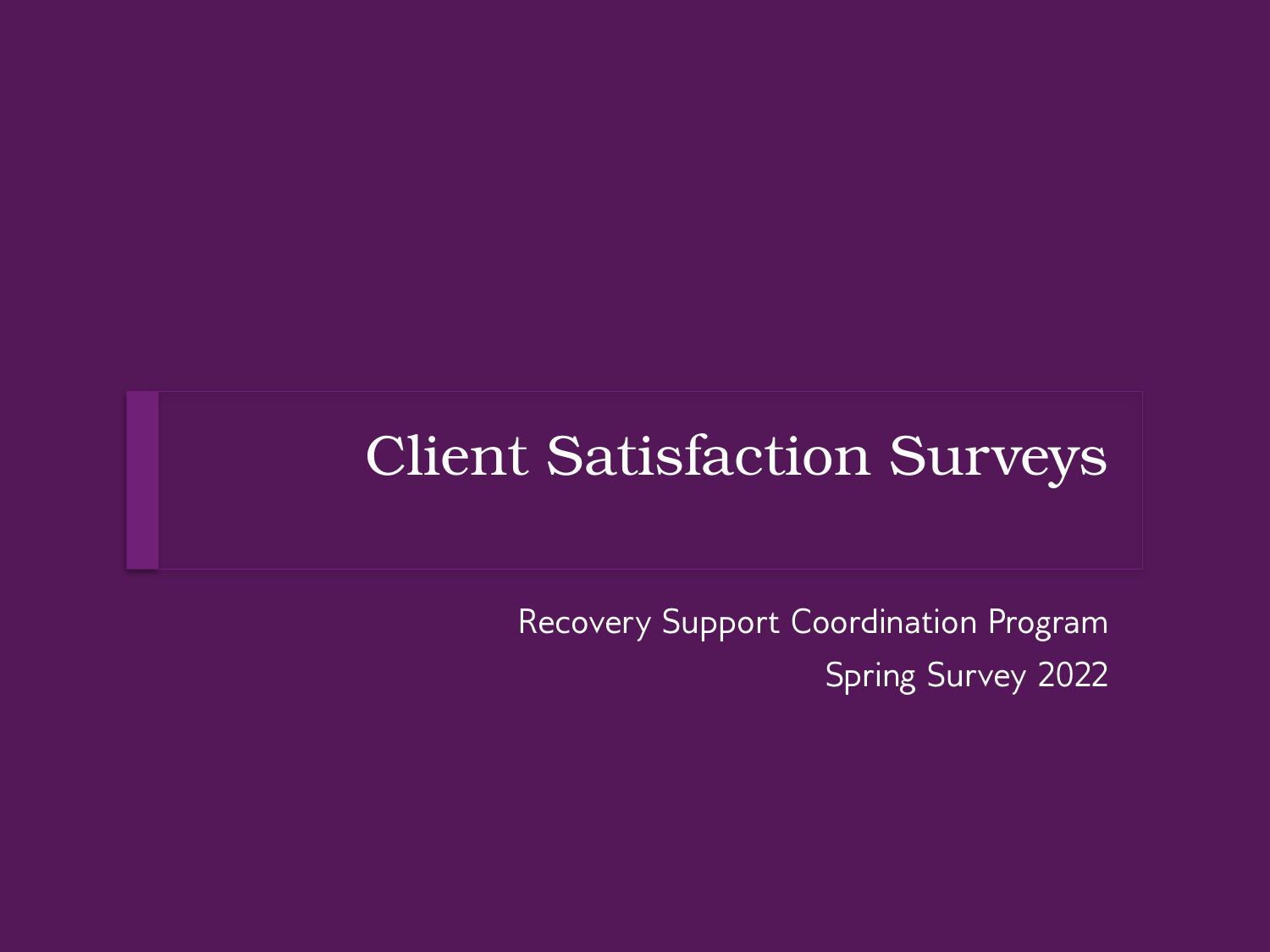

# Client Satisfaction Surveys
Recovery Support Coordination Program
Spring Survey 2022